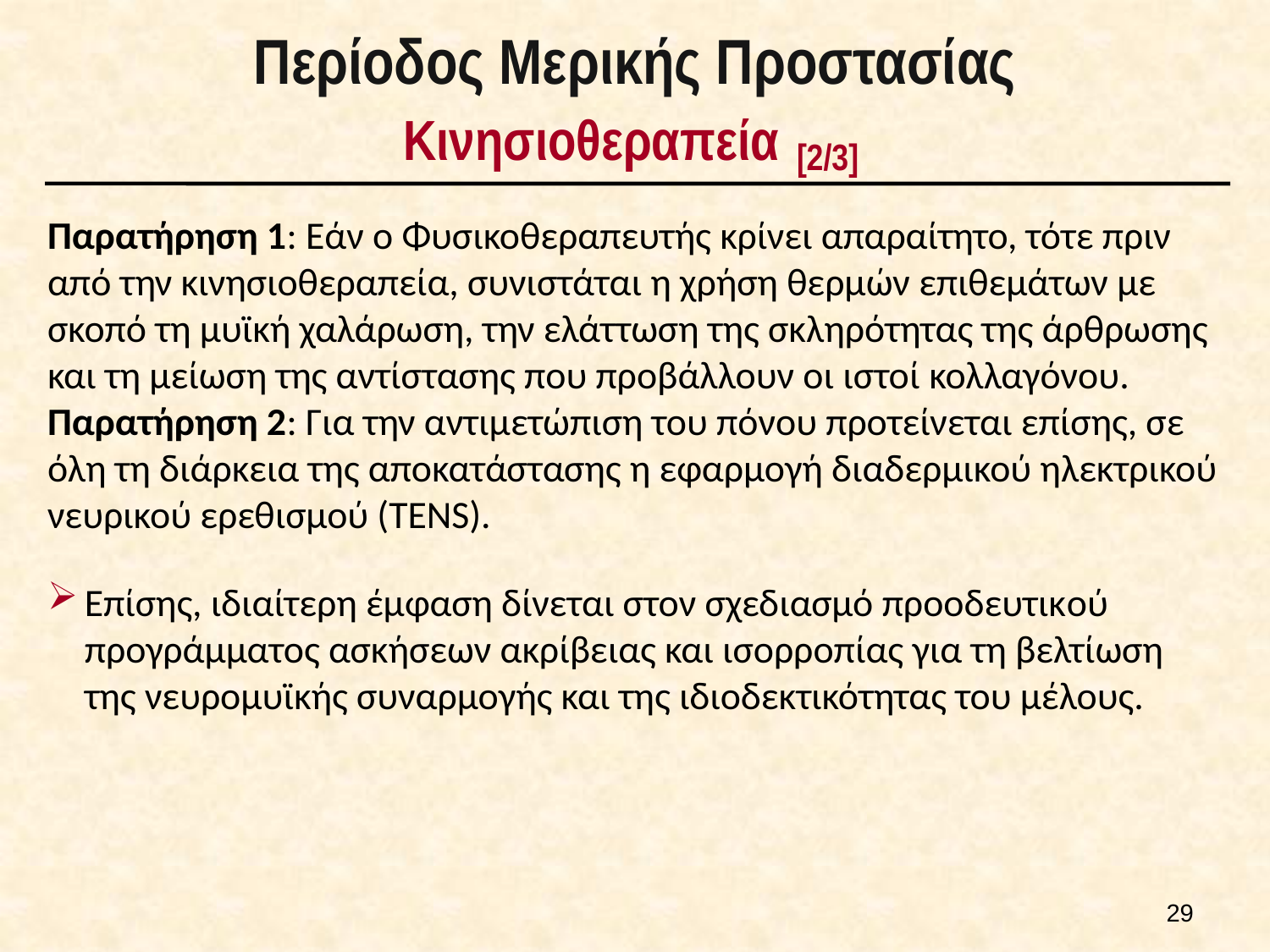

# Περίοδος Μερικής Προστασίας Κινησιοθεραπεία  [2/3]
Παρατήρηση 1: Εάν ο Φυσικοθεραπευτής κρίνει απαραίτητο, τότε πριν από την κινησιοθεραπεία, συνιστάται η χρήση θερμών επιθεμάτων με σκοπό τη μυϊκή χαλάρωση, την ελάττωση της σκληρότητας της άρθρωσης και τη μείωση της αντίστασης που προβάλλουν οι ιστοί κολλαγόνου.
Παρατήρηση 2: Για την αντιμετώπιση του πόνου προτείνεται επίσης, σε όλη τη διάρκεια της αποκατάστασης η εφαρμογή διαδερμικού ηλεκτρικού νευρικού ερεθισμού (TENS).
Επίσης, ιδιαίτερη έμφαση δίνεται στον σχεδιασμό προοδευτικoύ προγράμματος ασκήσεων ακρίβειας και ισορροπίας για τη βελτίωση της νευρομυϊκής συναρμογής και της ιδιοδεκτικότητας του μέλους.
29